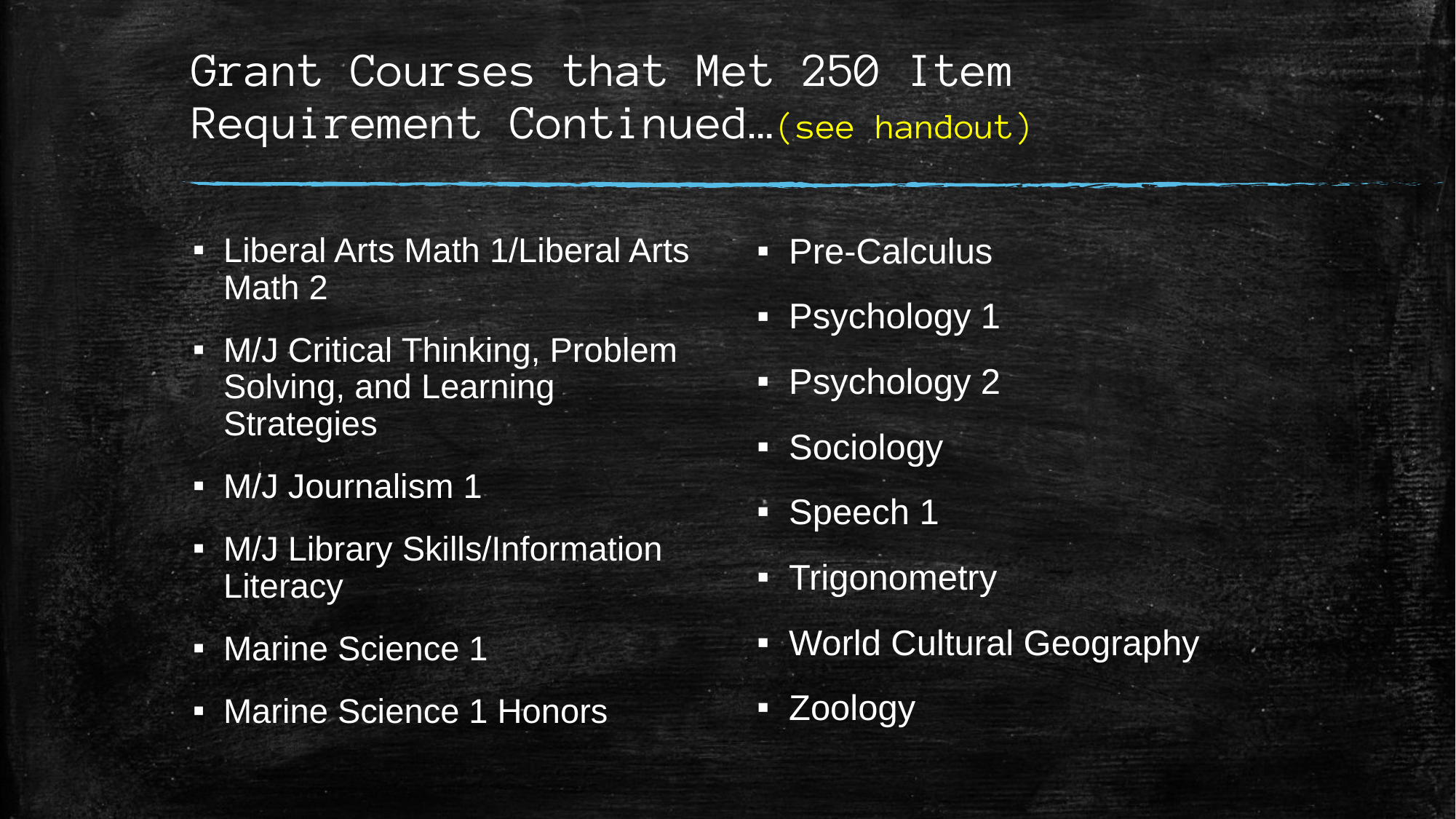

# Grant Courses that Met 250 Item Requirement Continued…(see handout)
Liberal Arts Math 1/Liberal Arts Math 2
M/J Critical Thinking, Problem Solving, and Learning Strategies
M/J Journalism 1
M/J Library Skills/Information Literacy
Marine Science 1
Marine Science 1 Honors
Pre-Calculus
Psychology 1
Psychology 2
Sociology
Speech 1
Trigonometry
World Cultural Geography
Zoology